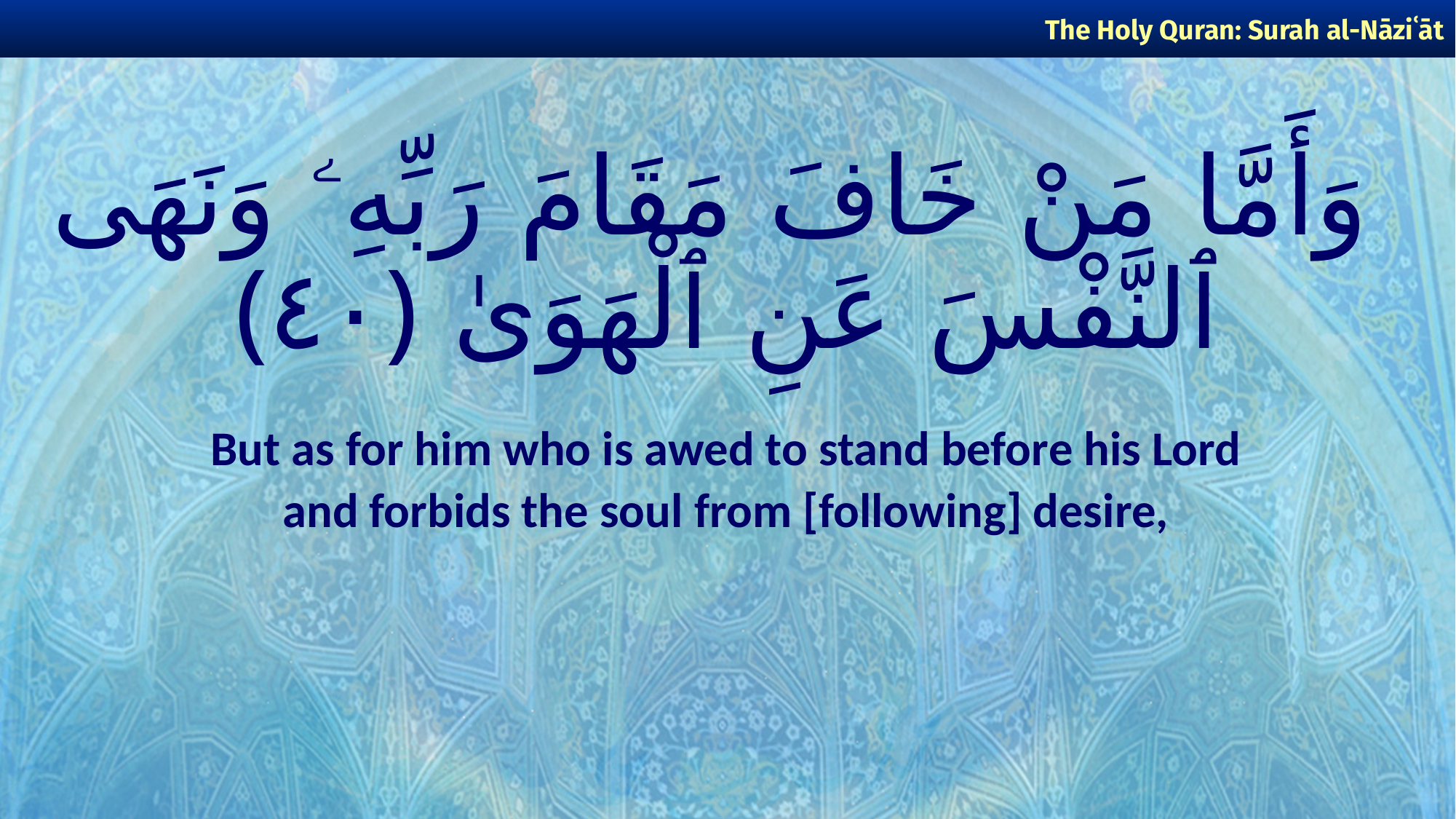

The Holy Quran: Surah al-Nāziʿāt
# وَأَمَّا مَنْ خَافَ مَقَامَ رَبِّهِۦ وَنَهَى ٱلنَّفْسَ عَنِ ٱلْهَوَىٰ ﴿٤٠﴾
But as for him who is awed to stand before his Lord
and forbids the soul from [following] desire,